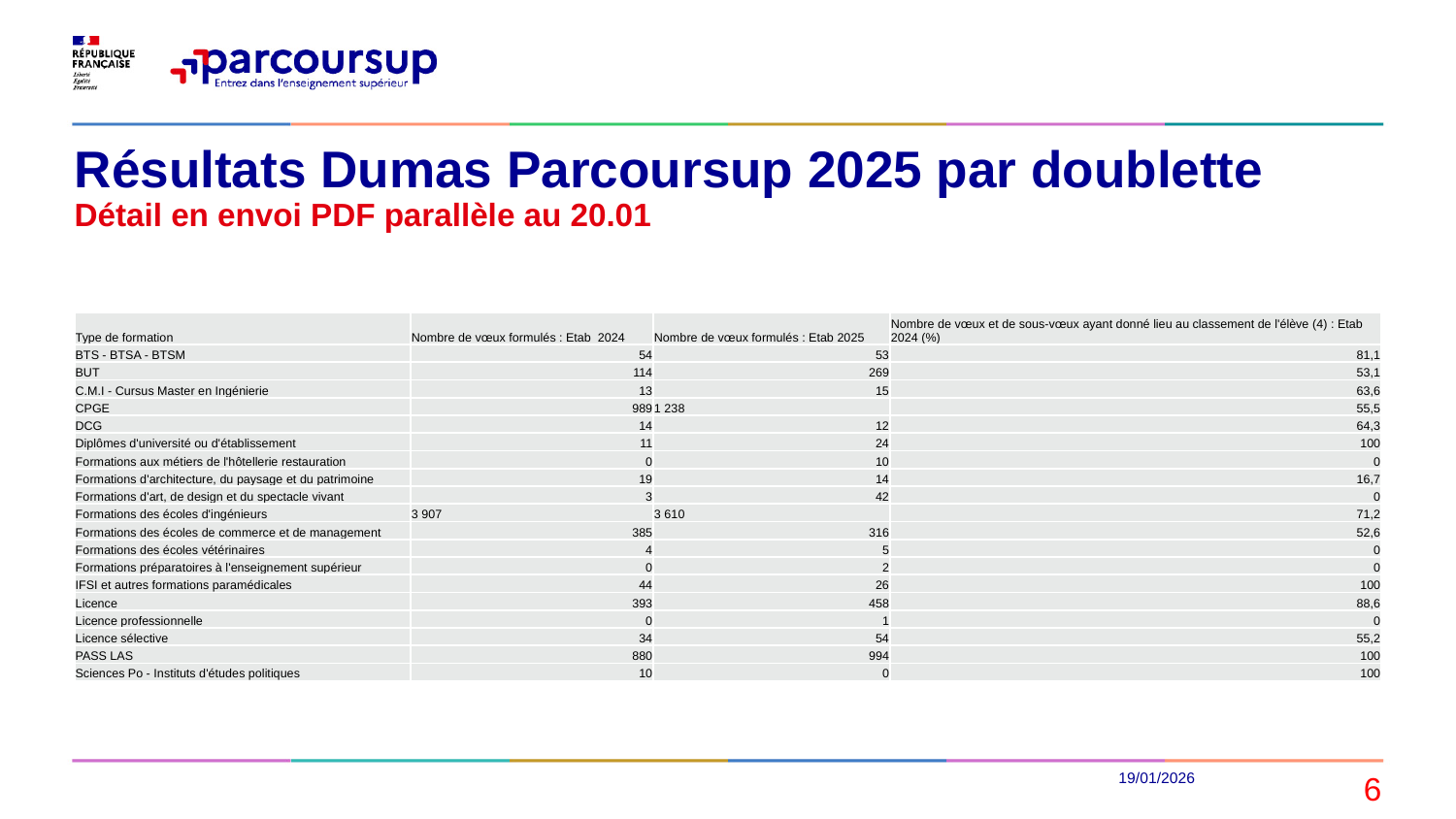

# Résultats Dumas Parcoursup 2025 par doublette Détail en envoi PDF parallèle au 20.01
| Type de formation | Nombre de vœux formulés : Etab 2024 | Nombre de vœux formulés : Etab 2025 | Nombre de vœux et de sous-vœux ayant donné lieu au classement de l'élève (4) : Etab 2024 (%) |
| --- | --- | --- | --- |
| BTS - BTSA - BTSM | 54 | 53 | 81,1 |
| BUT | 114 | 269 | 53,1 |
| C.M.I - Cursus Master en Ingénierie | 13 | 15 | 63,6 |
| CPGE | 989 | 1 238 | 55,5 |
| DCG | 14 | 12 | 64,3 |
| Diplômes d'université ou d'établissement | 11 | 24 | 100 |
| Formations aux métiers de l'hôtellerie restauration | 0 | 10 | 0 |
| Formations d'architecture, du paysage et du patrimoine | 19 | 14 | 16,7 |
| Formations d'art, de design et du spectacle vivant | 3 | 42 | 0 |
| Formations des écoles d'ingénieurs | 3 907 | 3 610 | 71,2 |
| Formations des écoles de commerce et de management | 385 | 316 | 52,6 |
| Formations des écoles vétérinaires | 4 | 5 | 0 |
| Formations préparatoires à l'enseignement supérieur | 0 | 2 | 0 |
| IFSI et autres formations paramédicales | 44 | 26 | 100 |
| Licence | 393 | 458 | 88,6 |
| Licence professionnelle | 0 | 1 | 0 |
| Licence sélective | 34 | 54 | 55,2 |
| PASS LAS | 880 | 994 | 100 |
| Sciences Po - Instituts d'études politiques | 10 | 0 | 100 |
19/01/2026
6